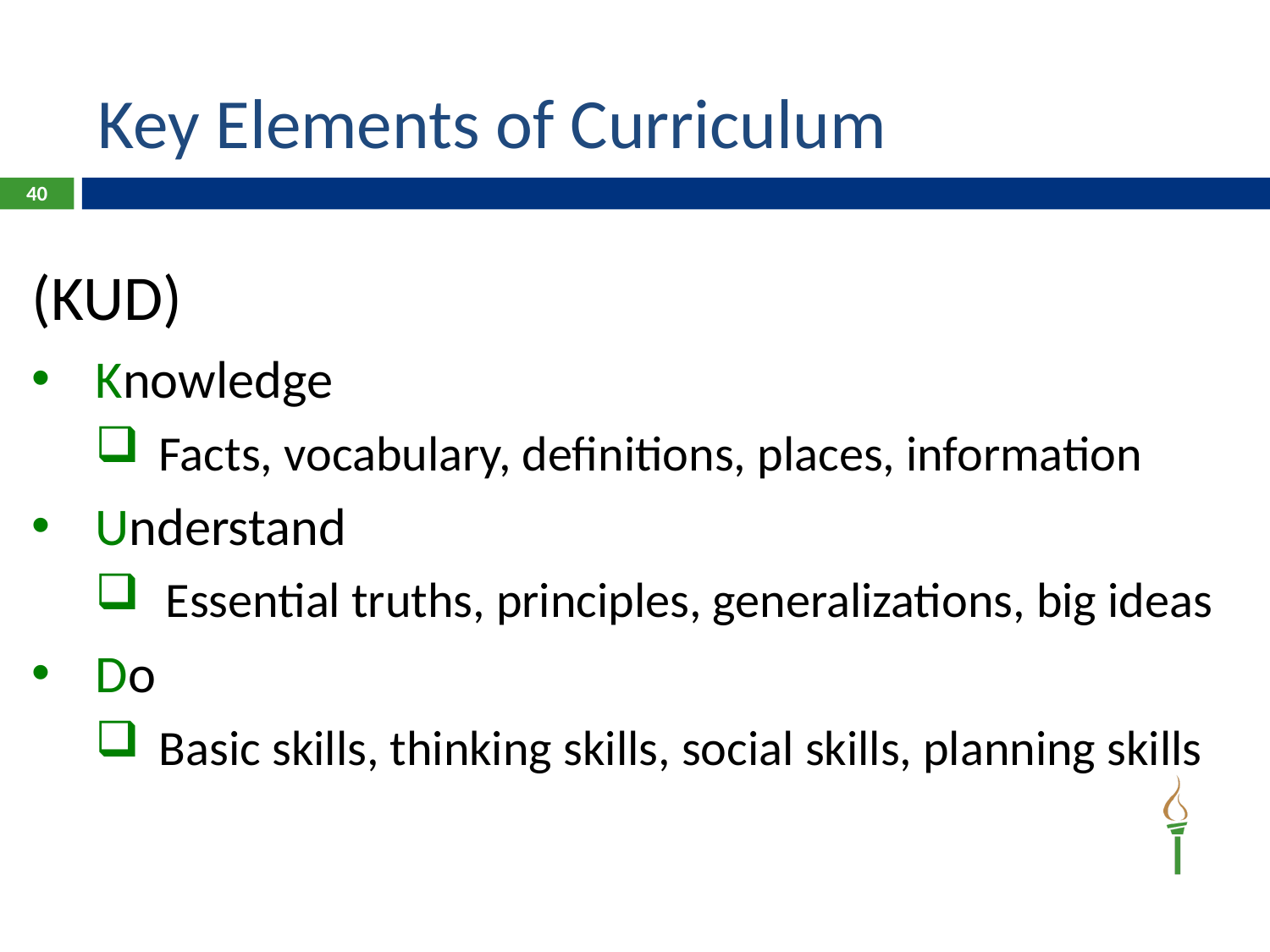

# Key Elements of Curriculum
40
(KUD)
Knowledge
Facts, vocabulary, definitions, places, information
Understand
  Essential truths, principles, generalizations, big ideas
Do
Basic skills, thinking skills, social skills, planning skills